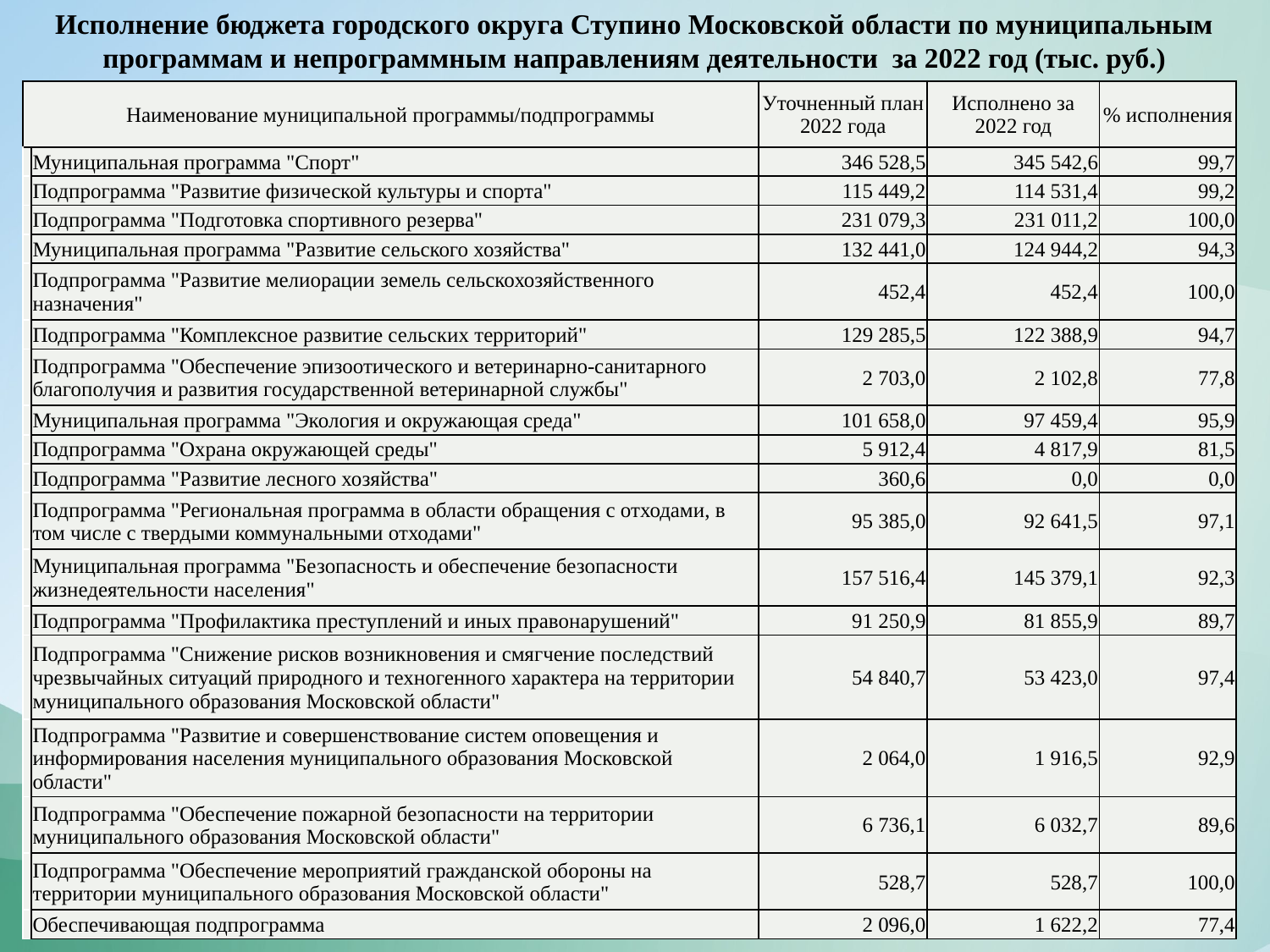

Исполнение бюджета городского округа Ступино Московской области по муниципальным программам и непрограммным направлениям деятельности  за 2022 год (тыс. руб.)
| Наименование муниципальной программы/подпрограммы |  | Уточненный план 2022 года | Исполнено за 2022 год | % исполнения |
| --- | --- | --- | --- | --- |
|  | Муниципальная программа "Спорт" | 346 528,5 | 345 542,6 | 99,7 |
|  | Подпрограмма "Развитие физической культуры и спорта" | 115 449,2 | 114 531,4 | 99,2 |
|  | Подпрограмма "Подготовка спортивного резерва" | 231 079,3 | 231 011,2 | 100,0 |
|  | Муниципальная программа "Развитие сельского хозяйства" | 132 441,0 | 124 944,2 | 94,3 |
|  | Подпрограмма "Развитие мелиорации земель сельскохозяйственного назначения" | 452,4 | 452,4 | 100,0 |
|  | Подпрограмма "Комплексное развитие сельских территорий" | 129 285,5 | 122 388,9 | 94,7 |
|  | Подпрограмма "Обеспечение эпизоотического и ветеринарно-санитарного благополучия и развития государственной ветеринарной службы" | 2 703,0 | 2 102,8 | 77,8 |
|  | Муниципальная программа "Экология и окружающая среда" | 101 658,0 | 97 459,4 | 95,9 |
|  | Подпрограмма "Охрана окружающей среды" | 5 912,4 | 4 817,9 | 81,5 |
|  | Подпрограмма "Развитие лесного хозяйства" | 360,6 | 0,0 | 0,0 |
|  | Подпрограмма "Региональная программа в области обращения с отходами, в том числе с твердыми коммунальными отходами" | 95 385,0 | 92 641,5 | 97,1 |
|  | Муниципальная программа "Безопасность и обеспечение безопасности жизнедеятельности населения" | 157 516,4 | 145 379,1 | 92,3 |
|  | Подпрограмма "Профилактика преступлений и иных правонарушений" | 91 250,9 | 81 855,9 | 89,7 |
|  | Подпрограмма "Снижение рисков возникновения и смягчение последствий чрезвычайных ситуаций природного и техногенного характера на территории муниципального образования Московской области" | 54 840,7 | 53 423,0 | 97,4 |
|  | Подпрограмма "Развитие и совершенствование систем оповещения и информирования населения муниципального образования Московской области" | 2 064,0 | 1 916,5 | 92,9 |
|  | Подпрограмма "Обеспечение пожарной безопасности на территории муниципального образования Московской области" | 6 736,1 | 6 032,7 | 89,6 |
|  | Подпрограмма "Обеспечение мероприятий гражданской обороны на территории муниципального образования Московской области" | 528,7 | 528,7 | 100,0 |
|  | Обеспечивающая подпрограмма | 2 096,0 | 1 622,2 | 77,4 |